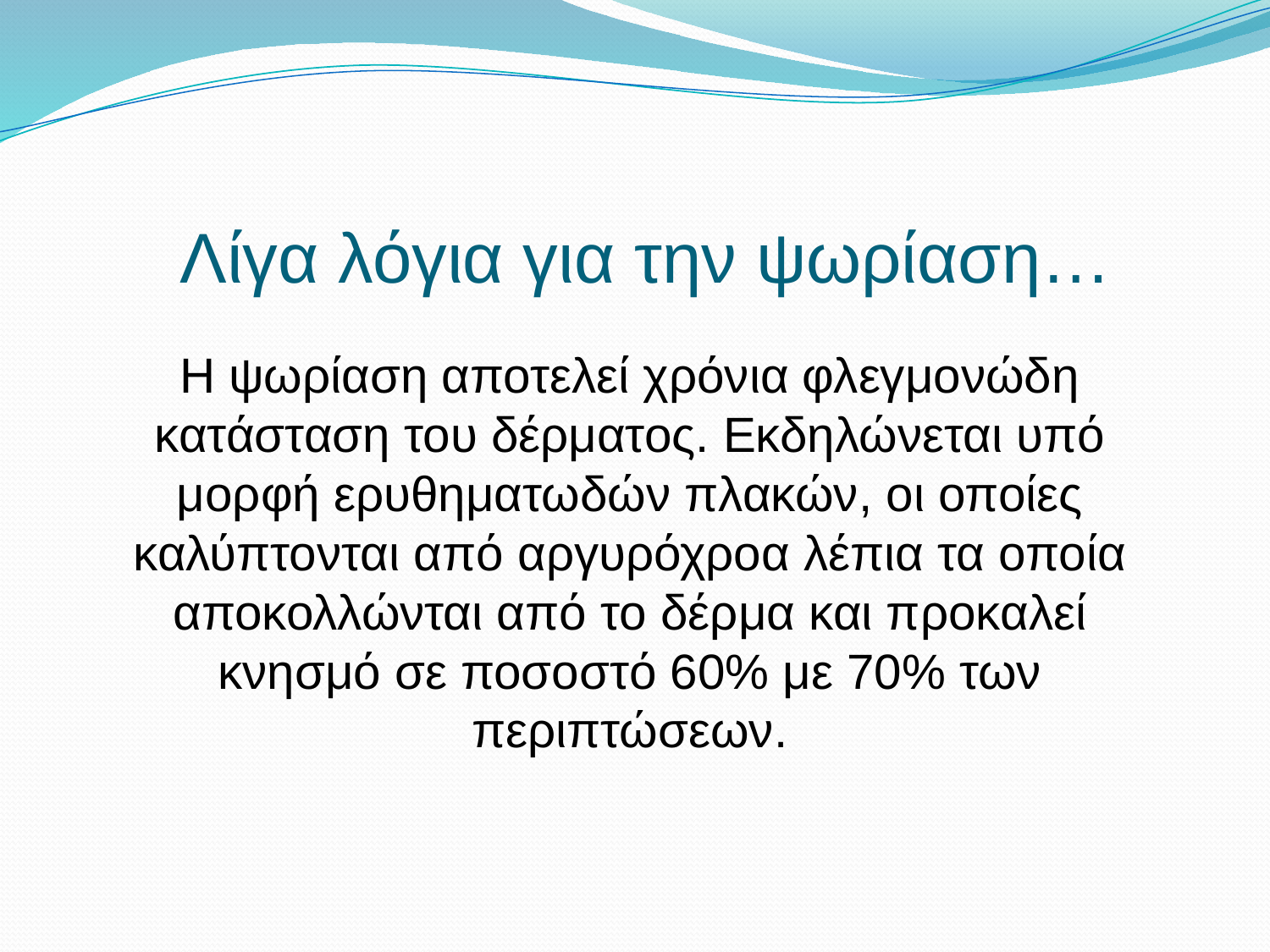

# Λίγα λόγια για την ψωρίαση…
Η ψωρίαση αποτελεί χρόνια φλεγμονώδη κατάσταση του δέρματος. Εκδηλώνεται υπό μορφή ερυθηματωδών πλακών, οι οποίες καλύπτονται από αργυρόχροα λέπια τα οποία αποκολλώνται από το δέρμα και προκαλεί κνησμό σε ποσοστό 60% με 70% των περιπτώσεων.